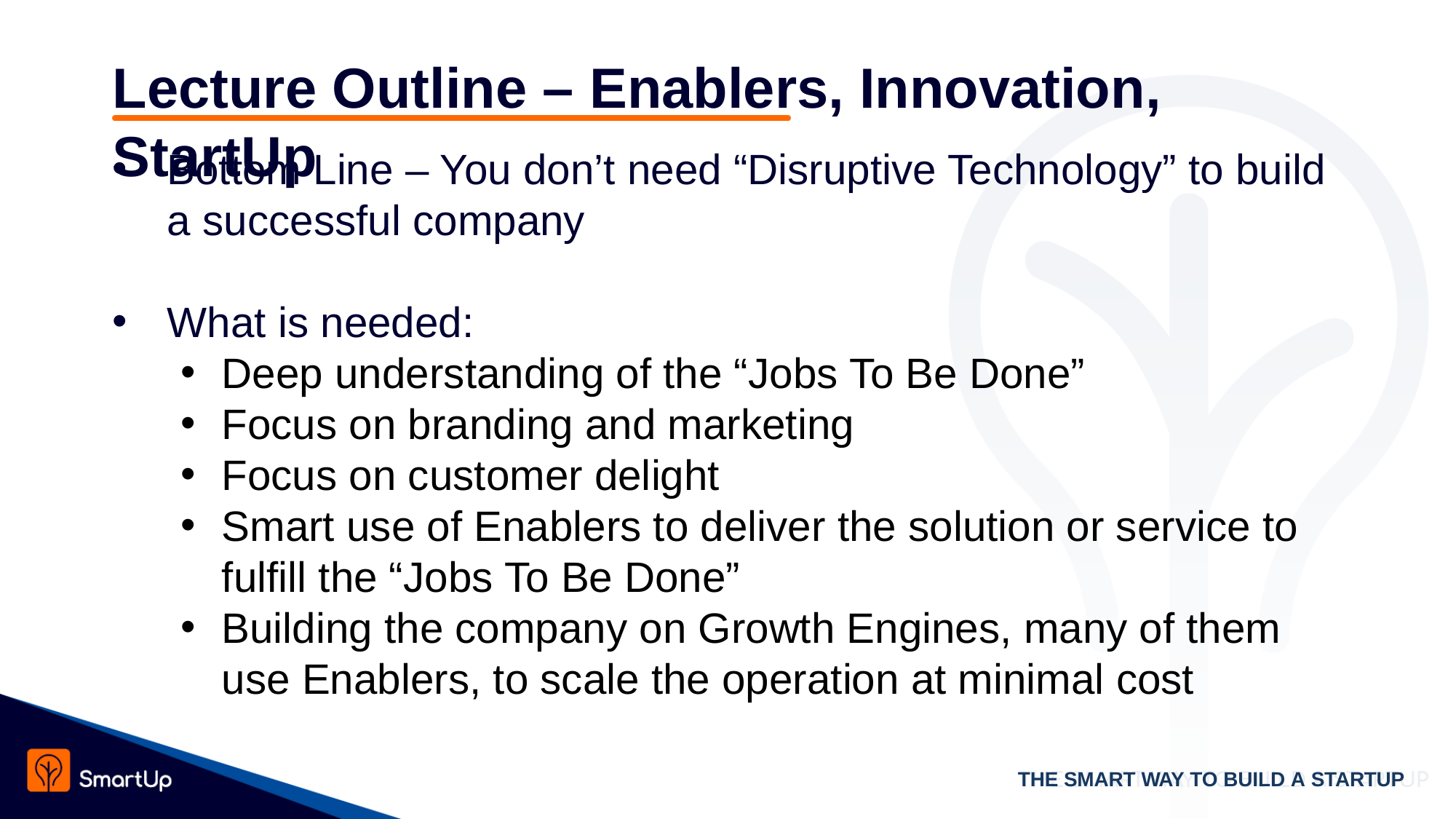

# Lecture Outline – Enablers, Innovation, StartUp
Bottom Line – You don’t need “Disruptive Technology” to build a successful company
What is needed:
Deep understanding of the “Jobs To Be Done”
Focus on branding and marketing
Focus on customer delight
Smart use of Enablers to deliver the solution or service to fulfill the “Jobs To Be Done”
Building the company on Growth Engines, many of them use Enablers, to scale the operation at minimal cost
THE SMART WAY TO BUILD A STARTUP